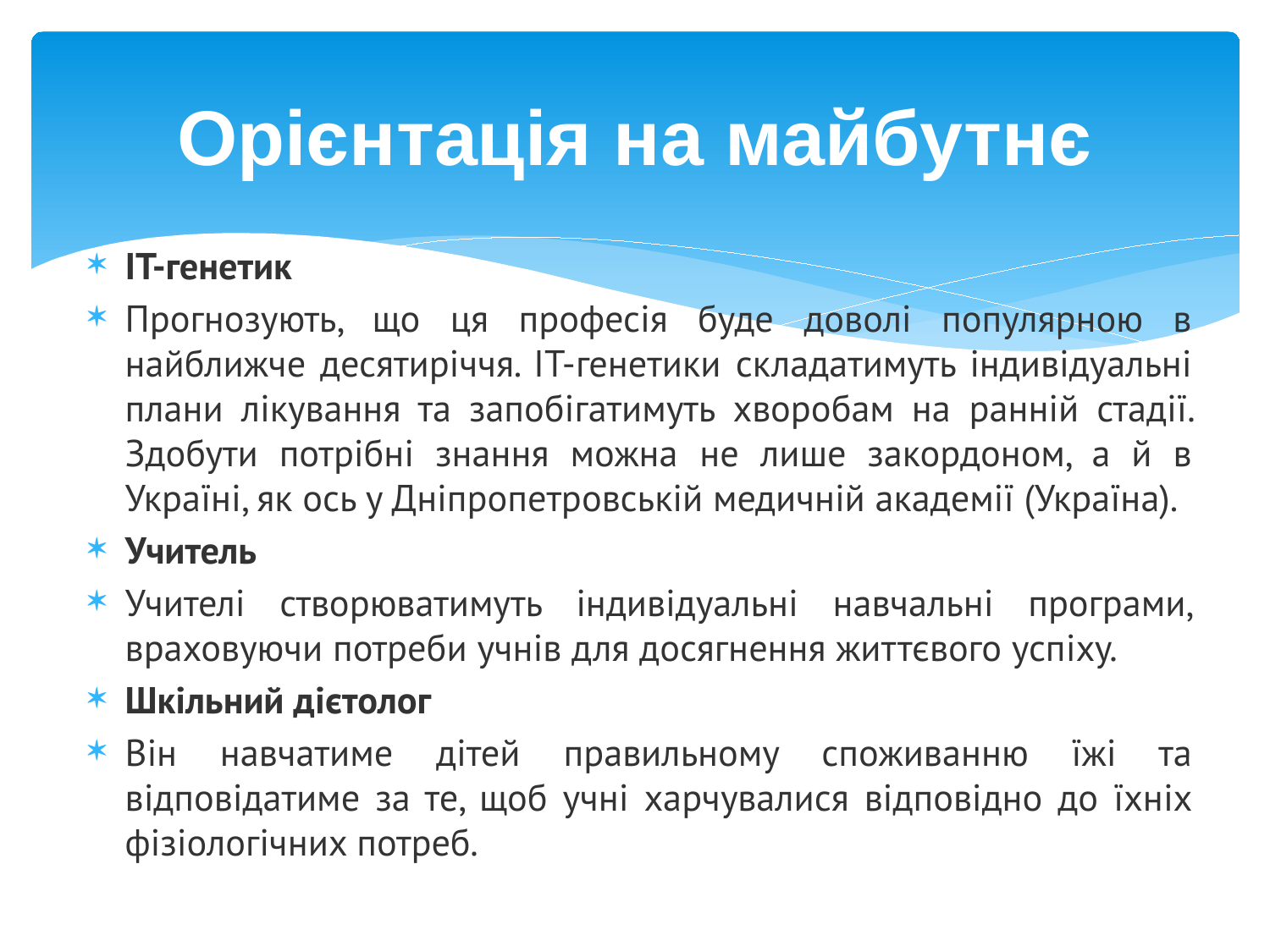

# Орієнтація на майбутнє
IT-генетик
Прогнозують, що ця професія буде доволі популярною в найближче десятиріччя. IT-генетики складатимуть індивідуальні плани лікування та запобігатимуть хворобам на ранній стадії. Здобути потрібні знання можна не лише закордоном, а й в Україні, як ось у Дніпропетровській медичній академії (Україна).
Учитель
Учителі створюватимуть індивідуальні навчальні програми, враховуючи потреби учнів для досягнення життєвого успіху.
Шкільний дієтолог
Він навчатиме дітей правильному споживанню їжі та відповідатиме за те, щоб учні харчувалися відповідно до їхніх фізіологічних потреб.